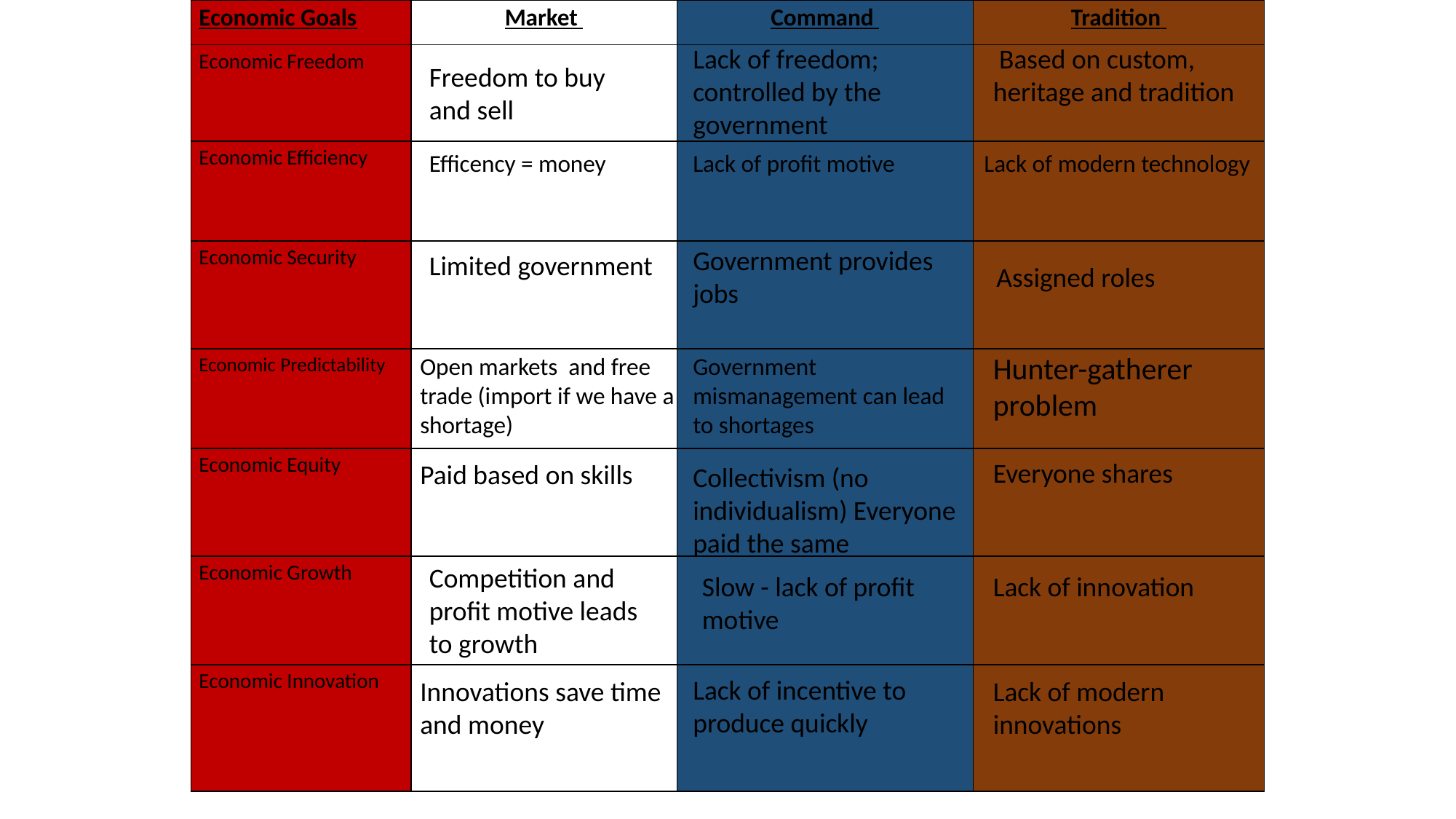

| Economic Goals | Market | Command | Tradition |
| --- | --- | --- | --- |
| Economic Freedom |  |  |  |
| Economic Efficiency |  |  |  |
| Economic Security |  |  |  |
| Economic Predictability |  |  |  |
| Economic Equity |  |  |  |
| Economic Growth |  |  |  |
| Economic Innovation |  |  |  |
Lack of freedom; controlled by the government
 Based on custom, heritage and tradition
Freedom to buy and sell
Efficency = money
Lack of profit motive
Lack of modern technology
Government provides jobs

Limited government
Assigned roles

Hunter-gatherer problem

Open markets  and free trade (import if we have a shortage)

Government mismanagement can lead to shortages
Everyone shares

Paid based on skills

Collectivism (no individualism) Everyone paid the same

Competition and profit motive leads to growth
Slow - lack of profit motive
Lack of innovation

Lack of incentive to produce quickly

Lack of modern innovations

Innovations save time and money